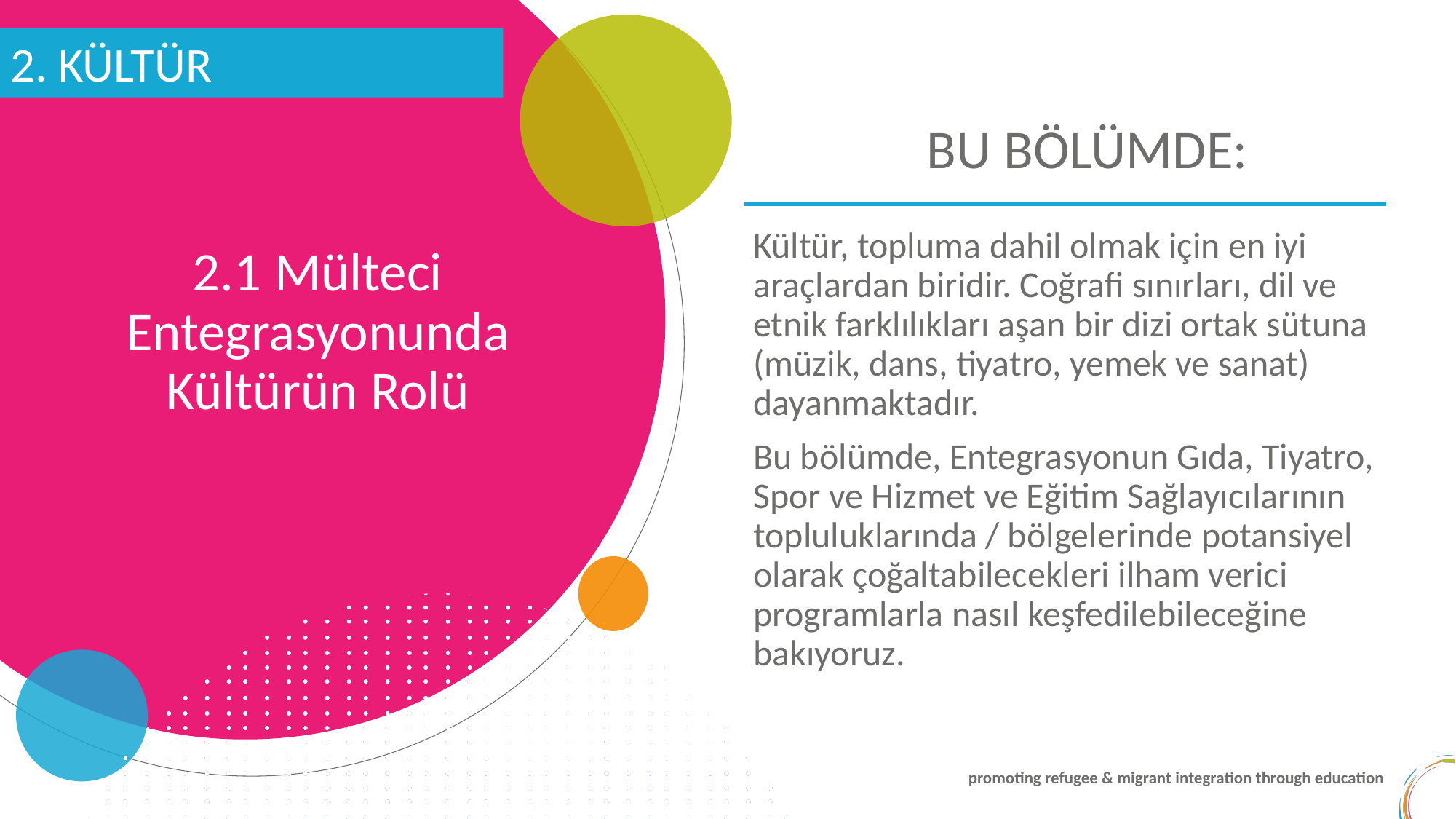

2. KÜLTÜR
BU BÖLÜMDE:
2.1 Mülteci Entegrasyonunda Kültürün Rolü
Kültür, topluma dahil olmak için en iyi araçlardan biridir. Coğrafi sınırları, dil ve etnik farklılıkları aşan bir dizi ortak sütuna (müzik, dans, tiyatro, yemek ve sanat) dayanmaktadır.
Bu bölümde, Entegrasyonun Gıda, Tiyatro, Spor ve Hizmet ve Eğitim Sağlayıcılarının topluluklarında / bölgelerinde potansiyel olarak çoğaltabilecekleri ilham verici programlarla nasıl keşfedilebileceğine bakıyoruz.